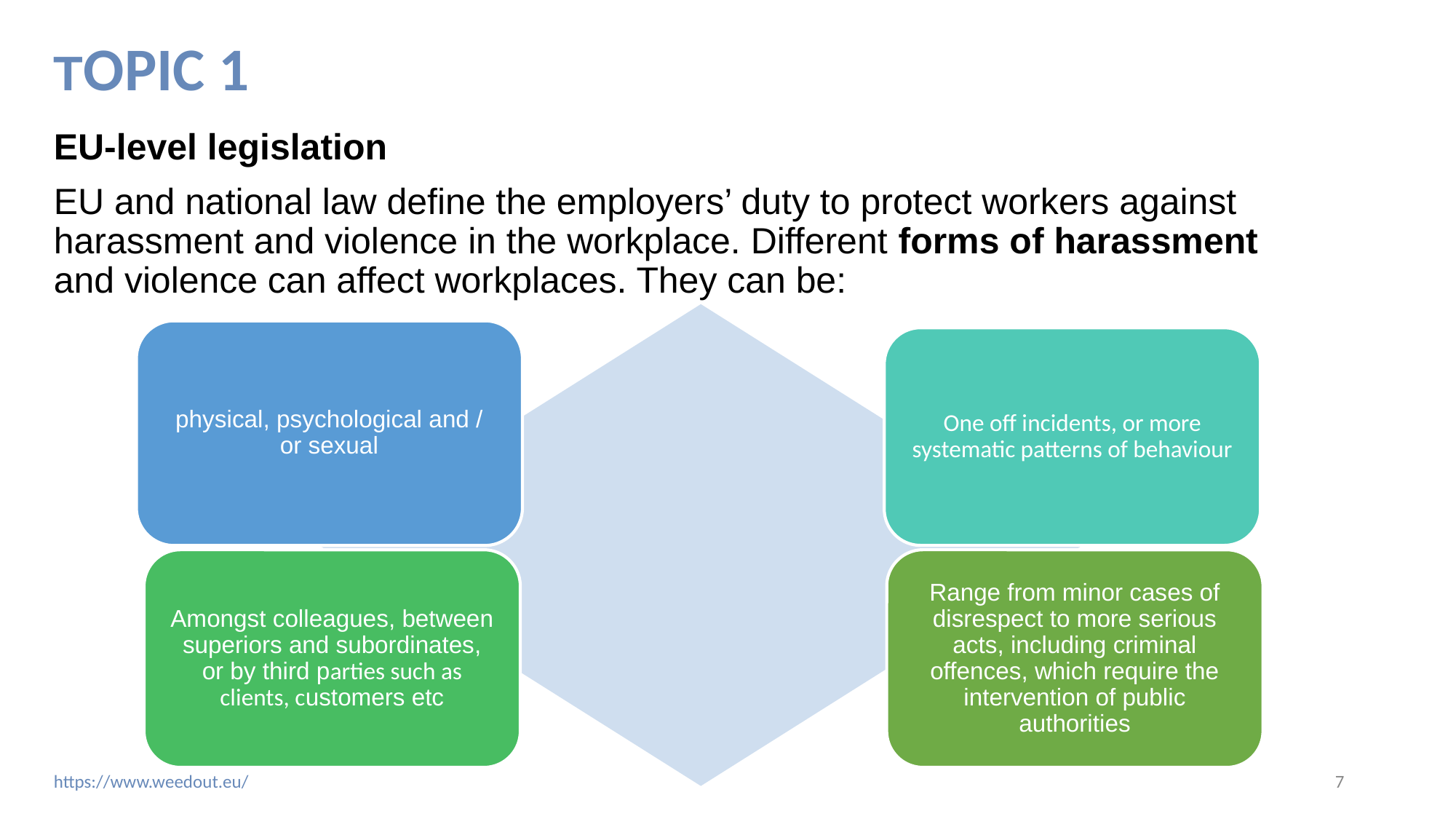

# TOPIC 1
EU-level legislation
EU and national law define the employers’ duty to protect workers against harassment and violence in the workplace. Different forms of harassment and violence can affect workplaces. They can be:

physical, psychological and / or sexual
One off incidents, or more systematic patterns of behaviour

Amongst colleagues, between superiors and subordinates, or by third parties such as clients, customers etc
Range from minor cases of disrespect to more serious acts, including criminal offences, which require the intervention of public authorities
7
https://www.weedout.eu/